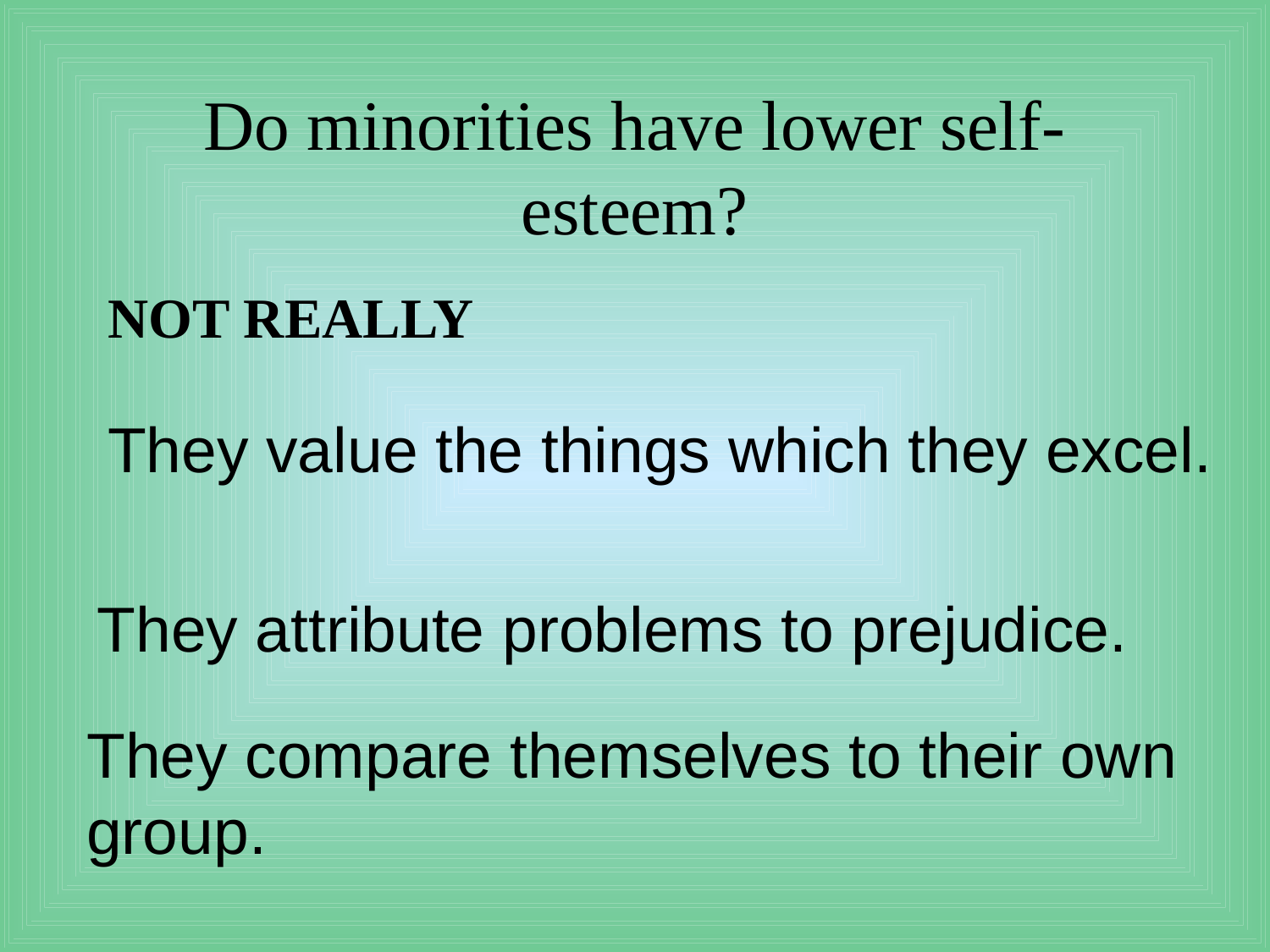

# Do minorities have lower self-esteem?
NOT REALLY
They value the things which they excel.
They attribute problems to prejudice.
They compare themselves to their own group.